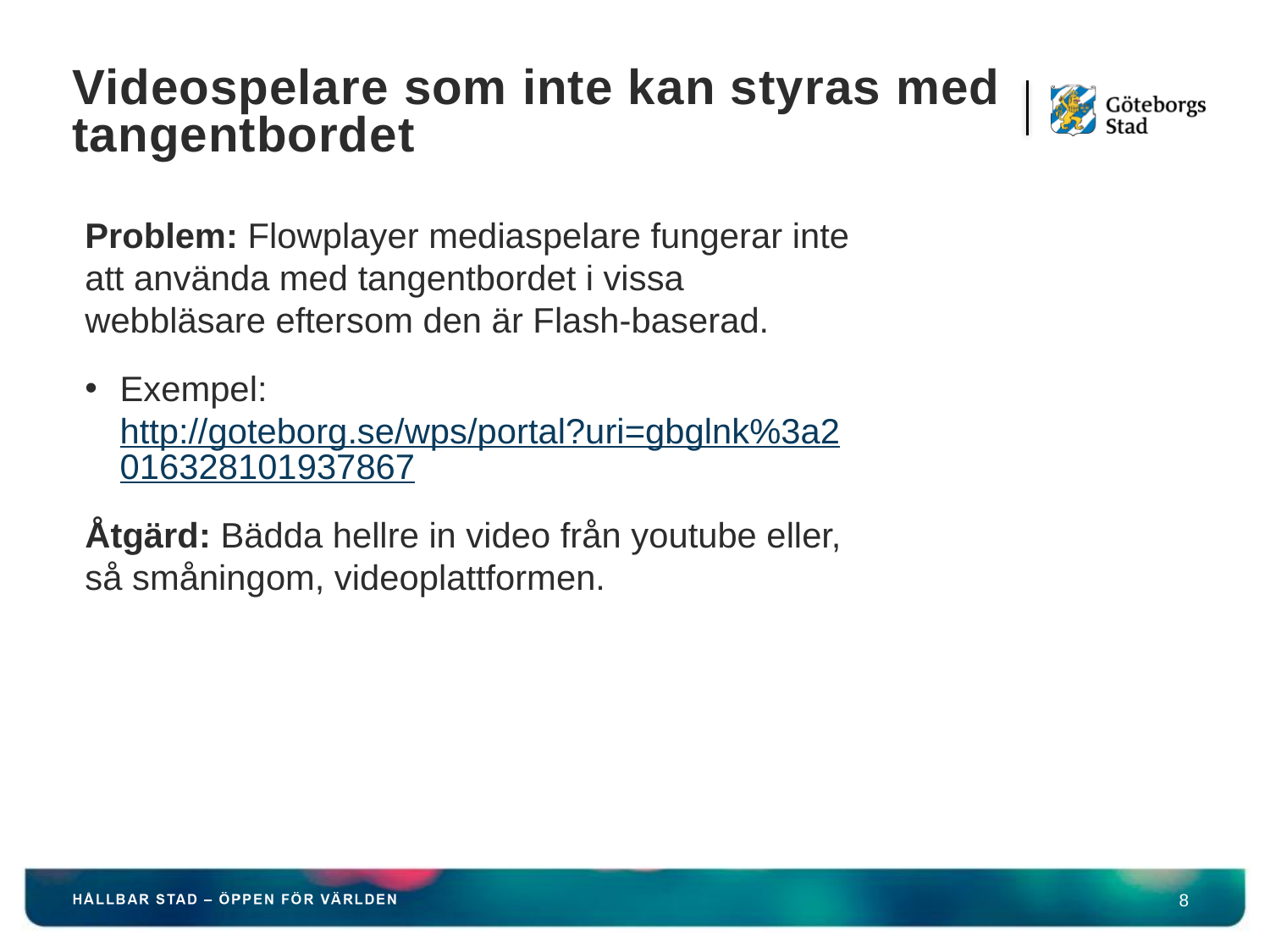

# Videospelare som inte kan styras med tangentbordet
Problem: Flowplayer mediaspelare fungerar inte att använda med tangentbordet i vissa webbläsare eftersom den är Flash-baserad.
Exempel: http://goteborg.se/wps/portal?uri=gbglnk%3a2016328101937867
Åtgärd: Bädda hellre in video från youtube eller, så småningom, videoplattformen.

8